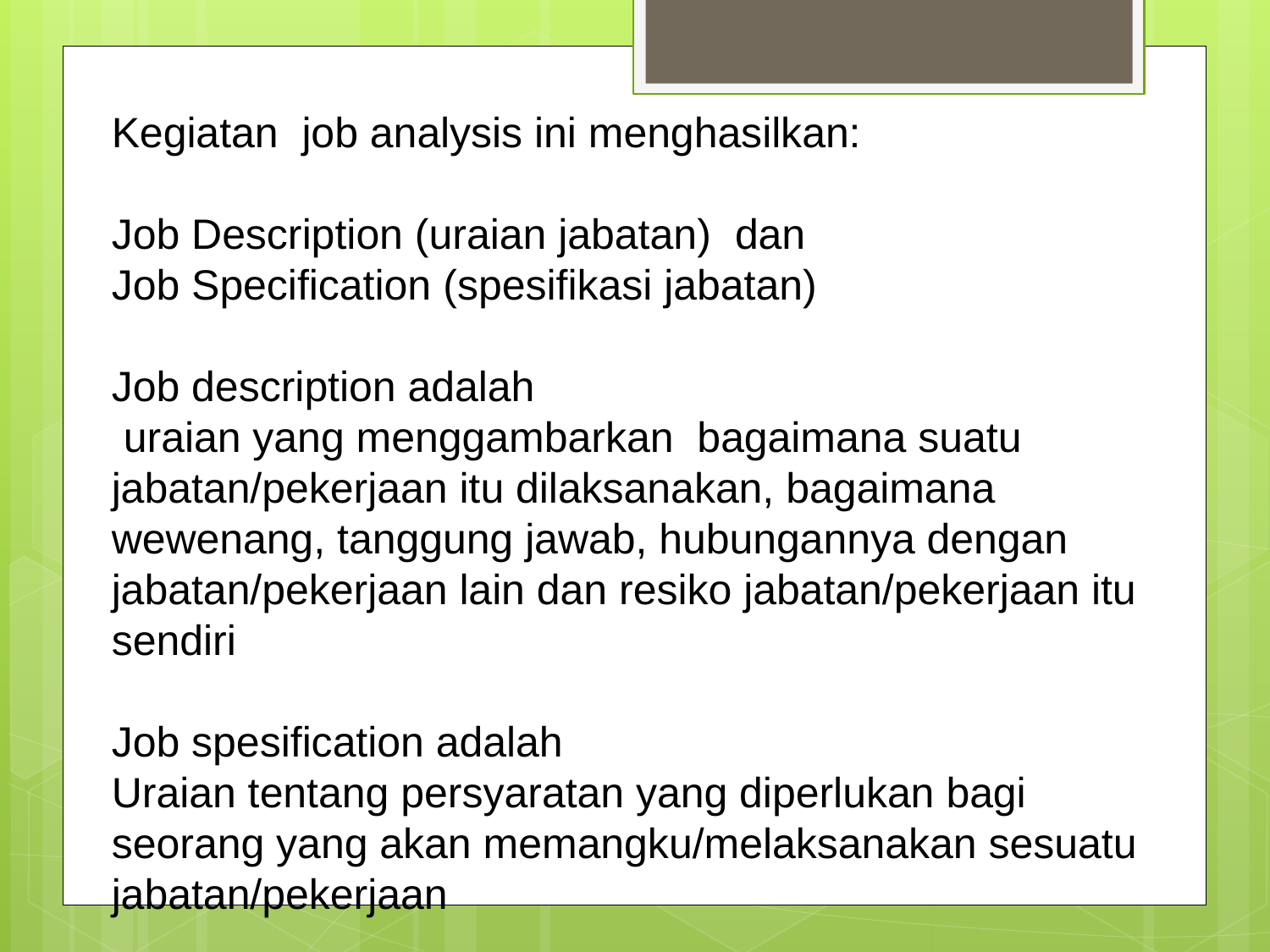

Kegiatan  job analysis ini menghasilkan:

Job Description (uraian jabatan)  dan
Job Specification (spesifikasi jabatan)

Job description adalah
 uraian yang menggambarkan  bagaimana suatu jabatan/pekerjaan itu dilaksanakan, bagaimana wewenang, tanggung jawab, hubungannya dengan jabatan/pekerjaan lain dan resiko jabatan/pekerjaan itu sendiri

Job spesification adalah
Uraian tentang persyaratan yang diperlukan bagi seorang yang akan memangku/melaksanakan sesuatu jabatan/pekerjaan